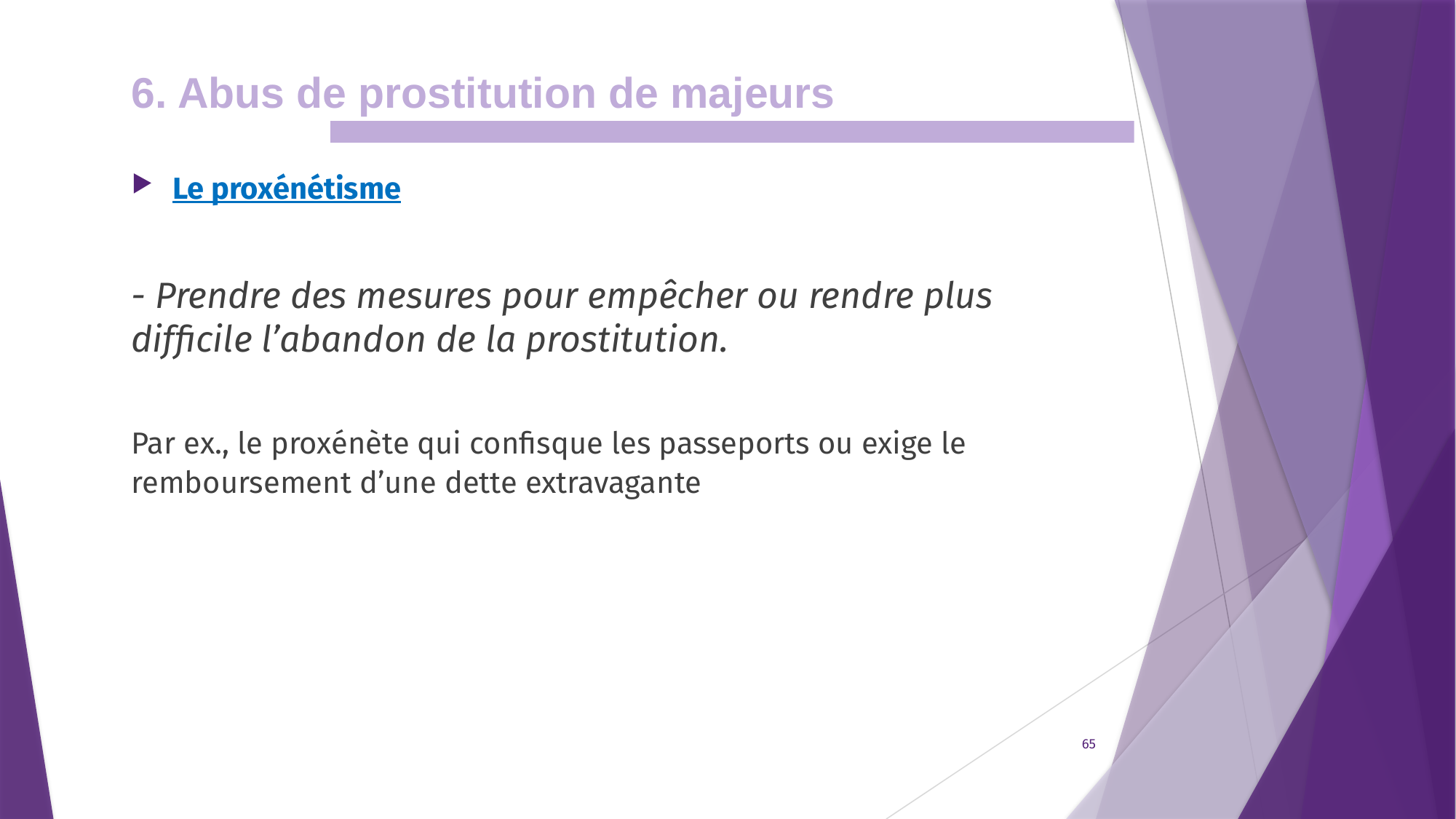

6. Abus de prostitution de majeurs

Le proxénétisme

- Prendre des mesures pour empêcher ou rendre plus difficile l’abandon de la prostitution.
Par ex., le proxénète qui confisque les passeports ou exige le remboursement d’une dette extravagante

65